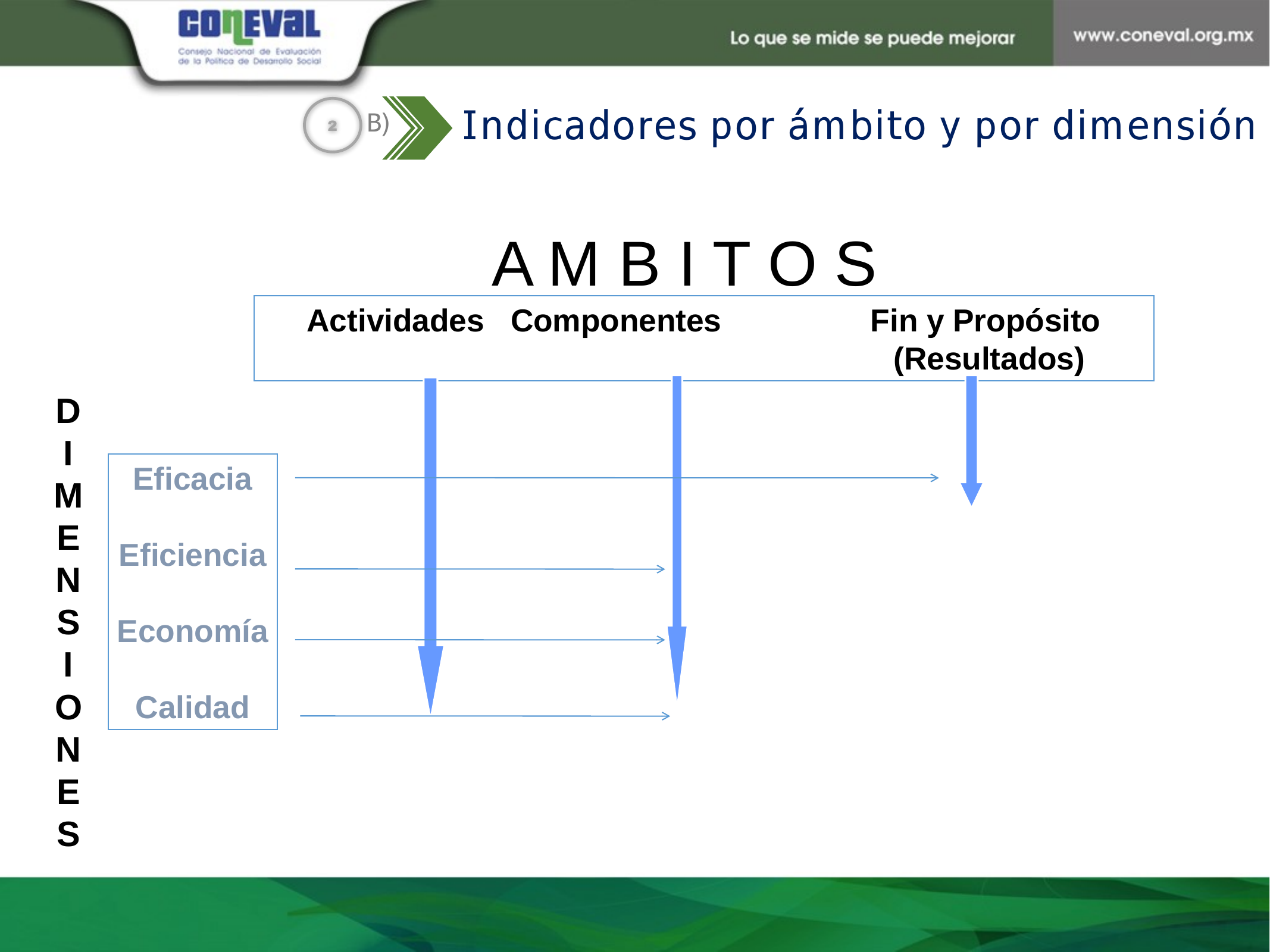

Indicadores por ámbito y por dimensión

2
B)
A M B I T O S
Actividades   Componentes                 Fin y Propósito
                                                                 (Resultados)

D
I
M
E
N
S
I
O
N
E
S
Eficacia

Eficiencia

Economía

Calidad